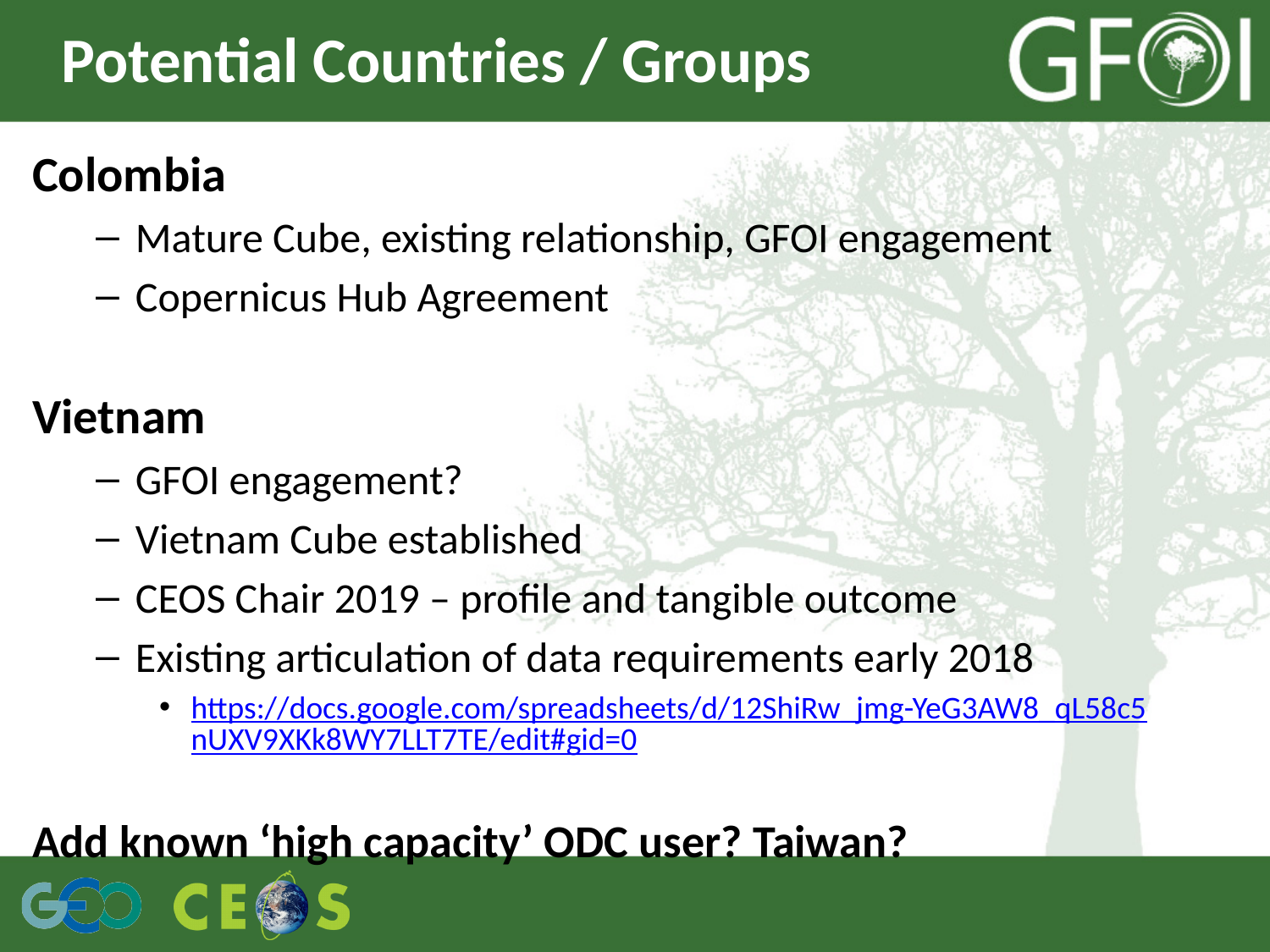

# Potential Countries / Groups
Colombia
Mature Cube, existing relationship, GFOI engagement
Copernicus Hub Agreement

Vietnam
GFOI engagement?
Vietnam Cube established
CEOS Chair 2019 – profile and tangible outcome
Existing articulation of data requirements early 2018
https://docs.google.com/spreadsheets/d/12ShiRw_jmg-YeG3AW8_qL58c5nUXV9XKk8WY7LLT7TE/edit#gid=0

Add known ‘high capacity’ ODC user? Taiwan?